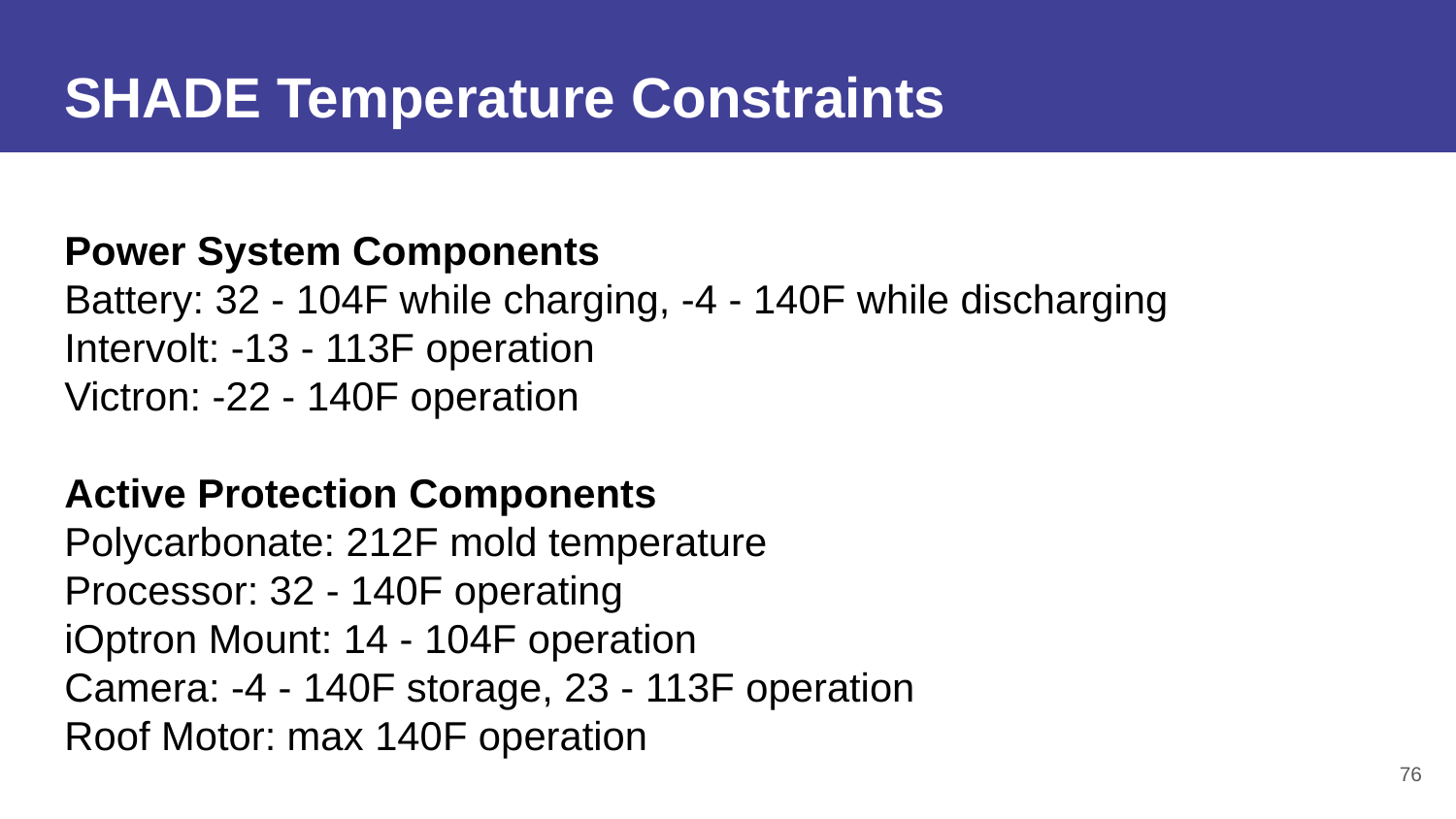

SHADE Temperature Constraints

#
Power System Components
Battery: 32 - 104F while charging, -4 - 140F while discharging
Intervolt: -13 - 113F operation
Victron: -22 - 140F operation

Active Protection Components
Polycarbonate: 212F mold temperature
Processor: 32 - 140F operating
iOptron Mount: 14 - 104F operation
Camera: -4 - 140F storage, 23 - 113F operation
Roof Motor: max 140F operation

76